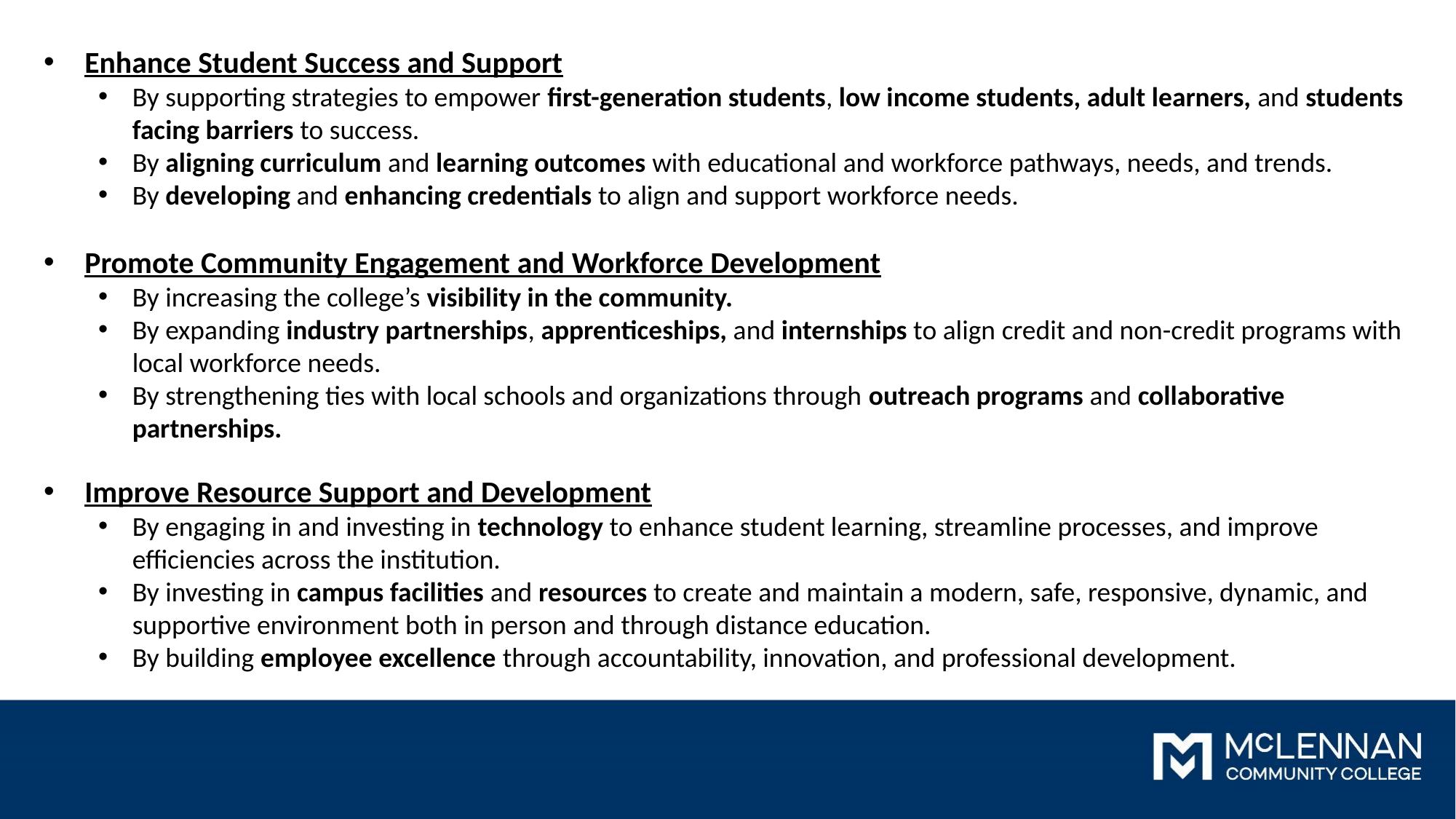

Enhance Student Success and Support
By supporting strategies to empower first-generation students, low income students, adult learners, and students facing barriers to success.
By aligning curriculum and learning outcomes with educational and workforce pathways, needs, and trends.
By developing and enhancing credentials to align and support workforce needs.
Promote Community Engagement and Workforce Development
By increasing the college’s visibility in the community.
By expanding industry partnerships, apprenticeships, and internships to align credit and non-credit programs with local workforce needs.
By strengthening ties with local schools and organizations through outreach programs and collaborative partnerships.
Improve Resource Support and Development
By engaging in and investing in technology to enhance student learning, streamline processes, and improve efficiencies across the institution.
By investing in campus facilities and resources to create and maintain a modern, safe, responsive, dynamic, and supportive environment both in person and through distance education.
By building employee excellence through accountability, innovation, and professional development.